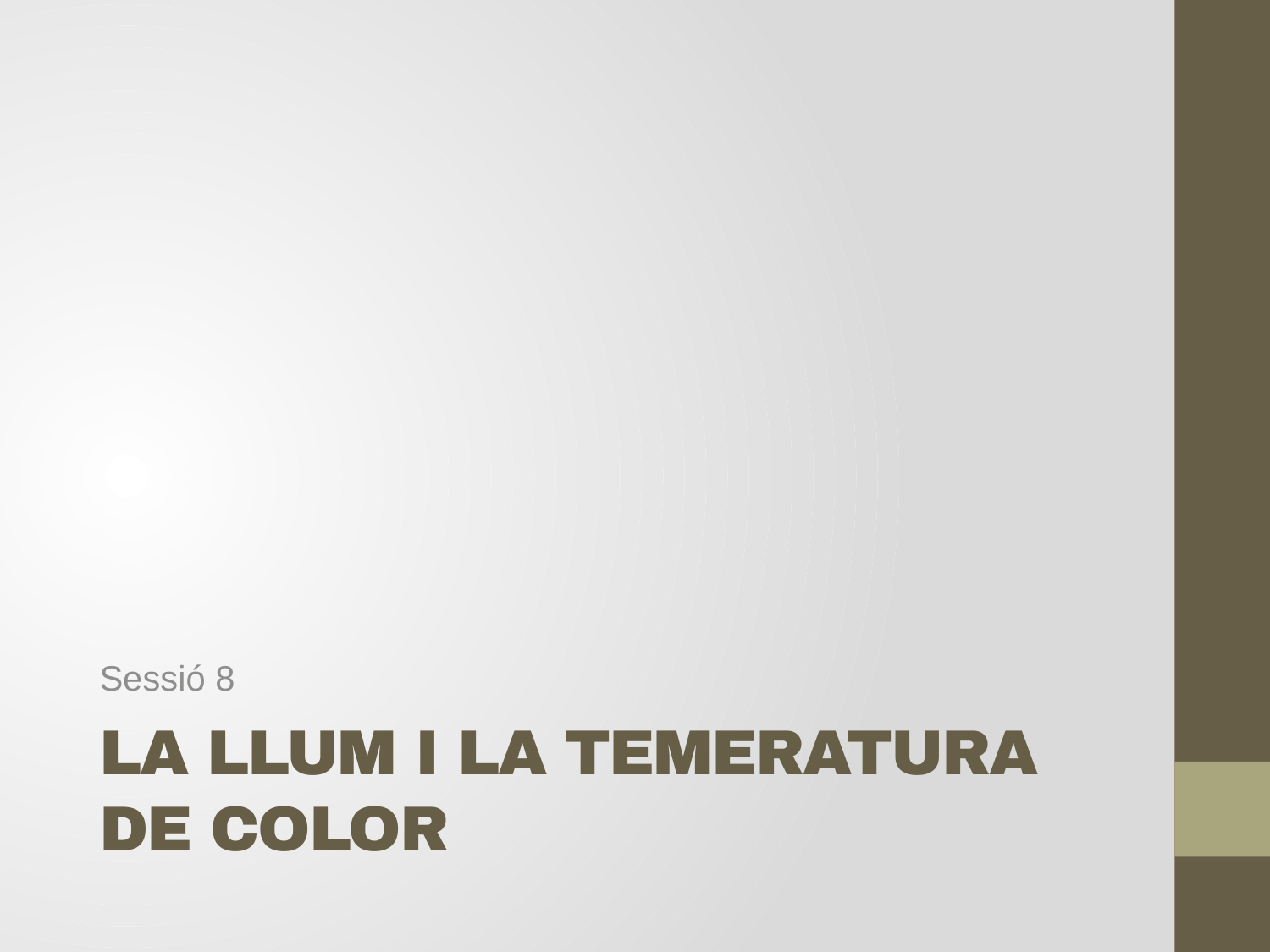

Sessió 8
La Llum I la temeratura de color